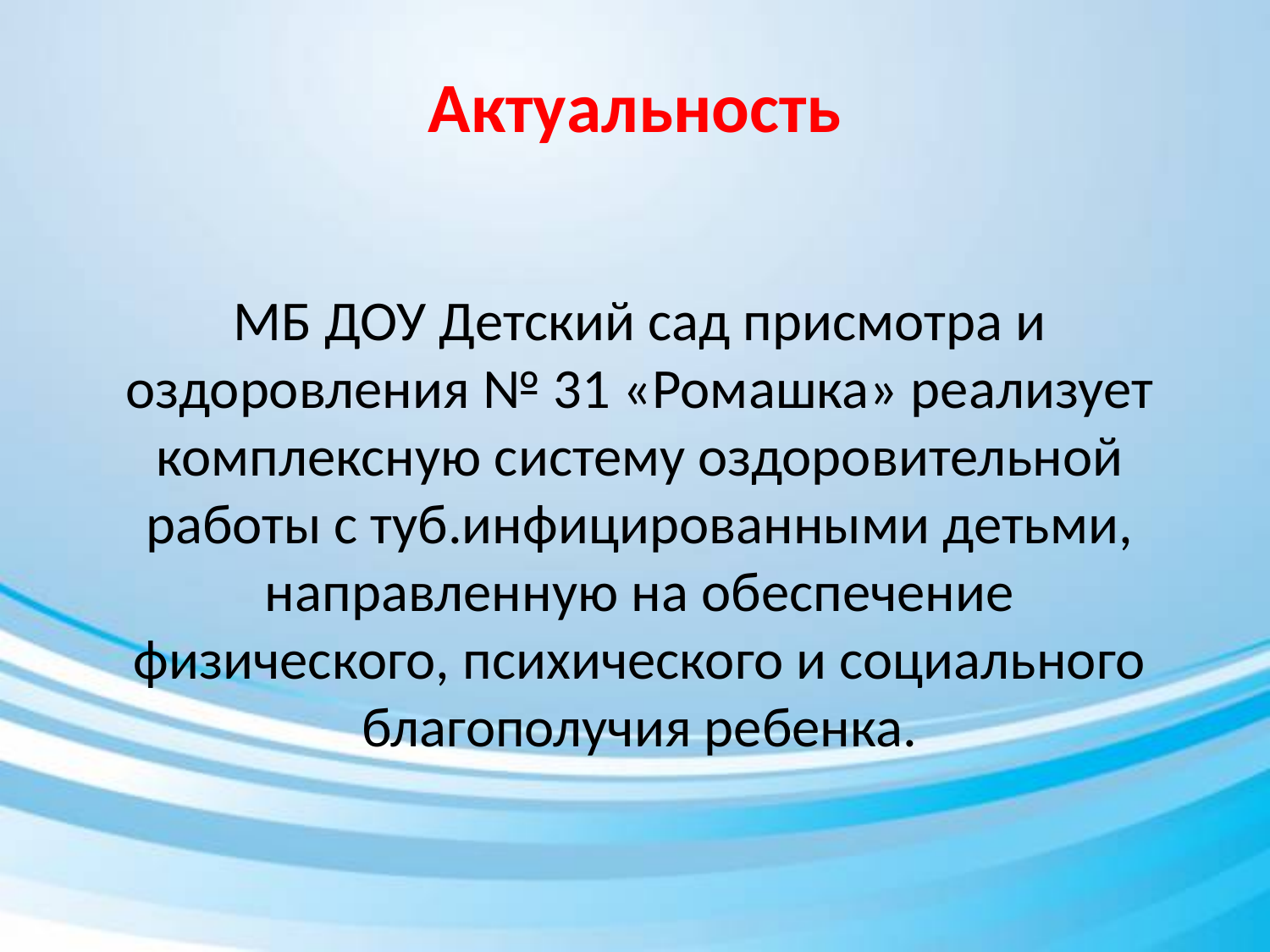

# Актуальность
МБ ДОУ Детский сад присмотра и оздоровления № 31 «Ромашка» реализует комплексную систему оздоровительной работы с туб.инфицированными детьми, направленную на обеспечение физического, психического и социального благополучия ребенка.